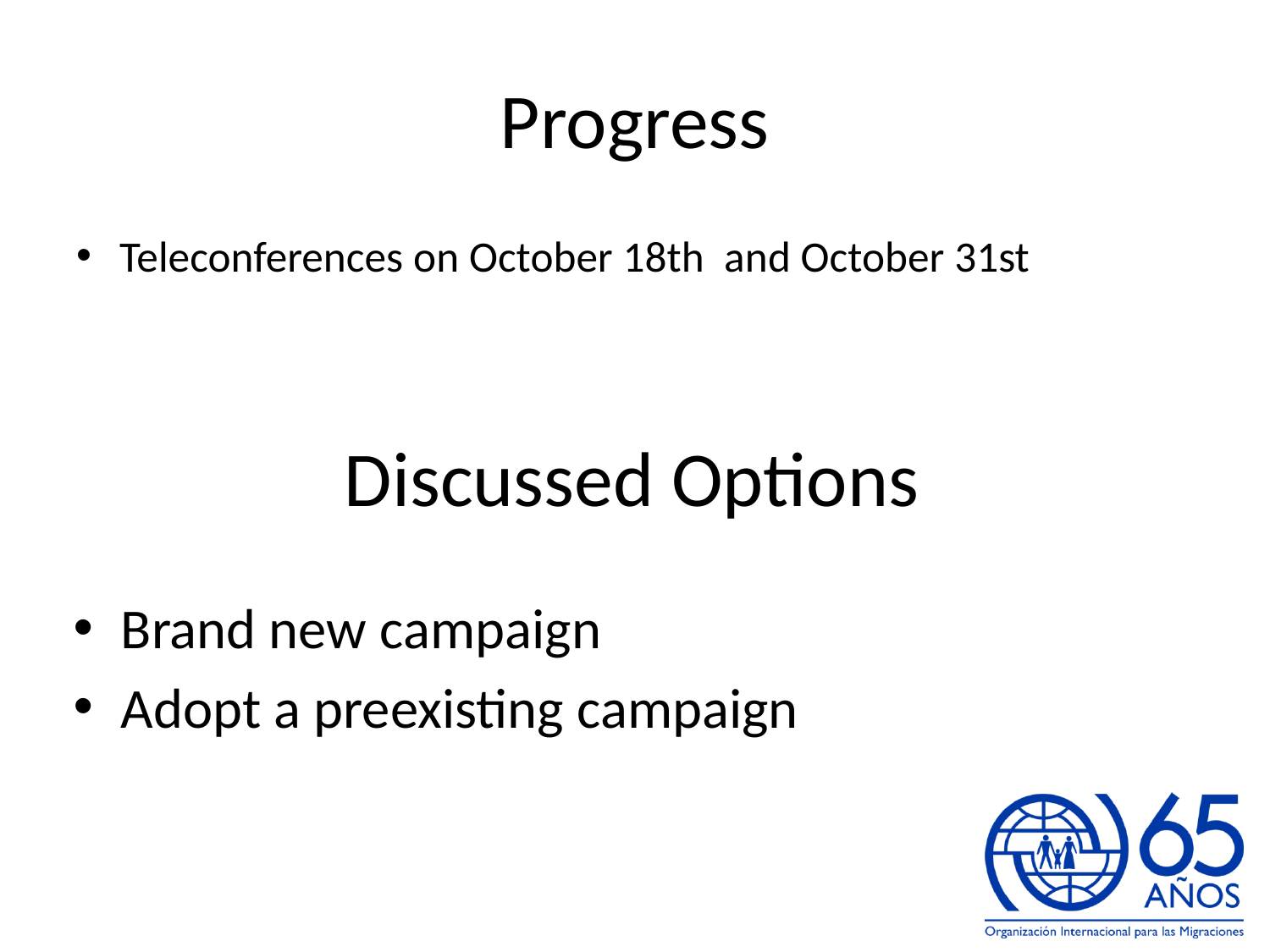

# Progress
Teleconferences on October 18th  and October 31st
Discussed Options
Brand new campaign
Adopt a preexisting campaign